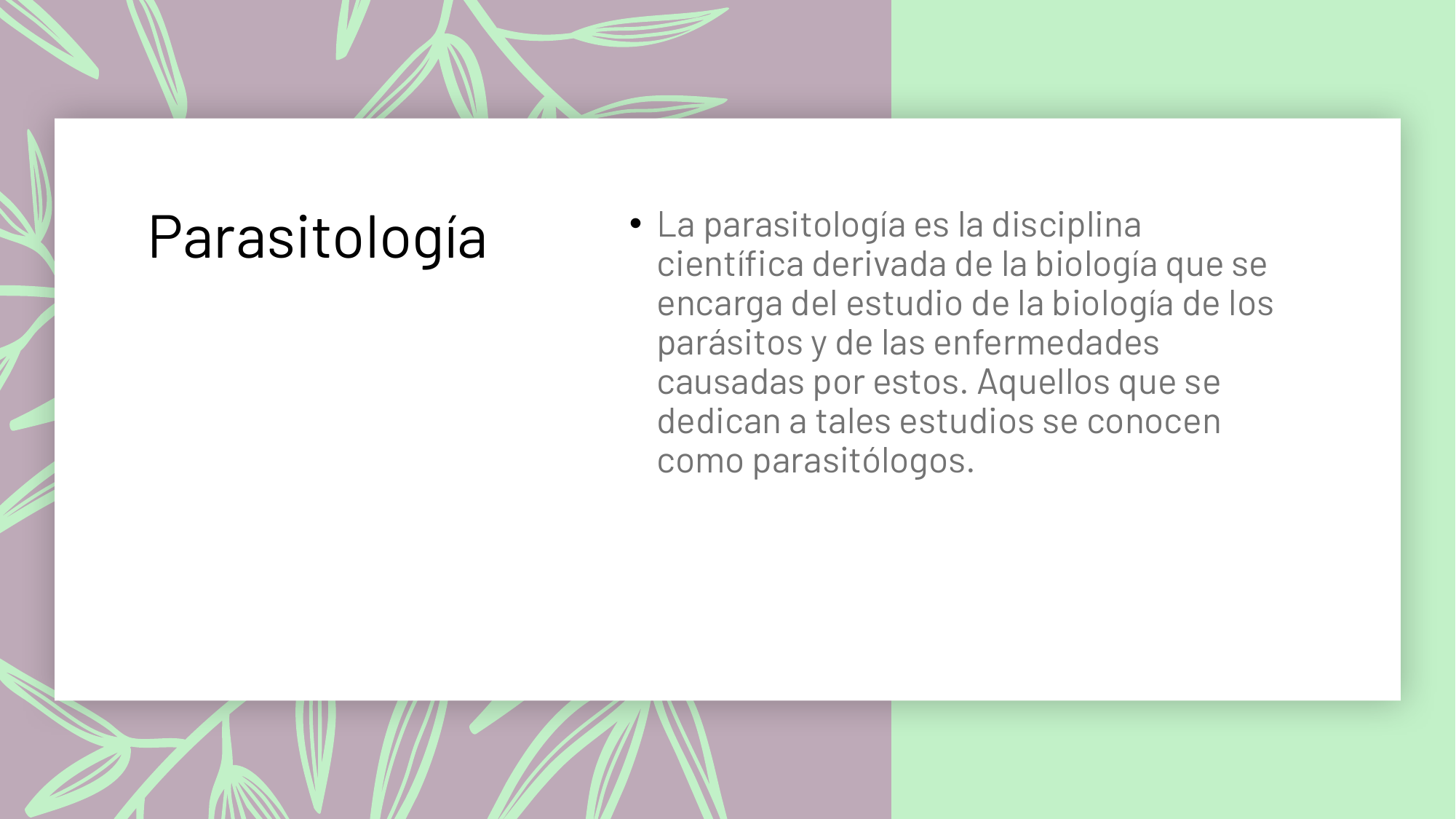

# Parasitología
La parasitología es la disciplina científica derivada de la biología que se encarga del estudio de la biología de los parásitos y de las enfermedades causadas por estos. Aquellos que se dedican a tales estudios se conocen como parasitólogos.